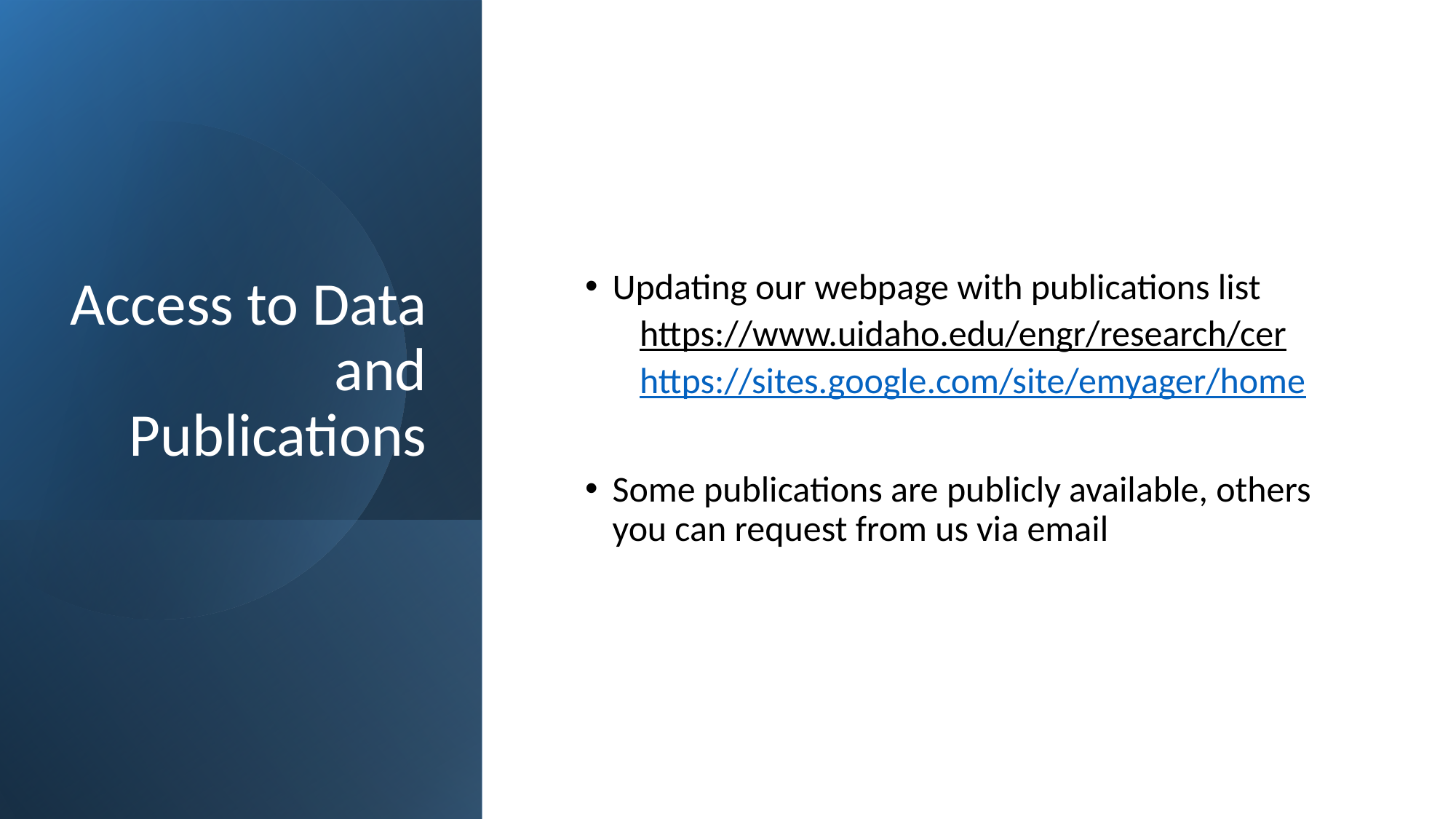

# Access to Data and Publications
Updating our webpage with publications list
https://www.uidaho.edu/engr/research/cer
https://sites.google.com/site/emyager/home

Some publications are publicly available, others you can request from us via email